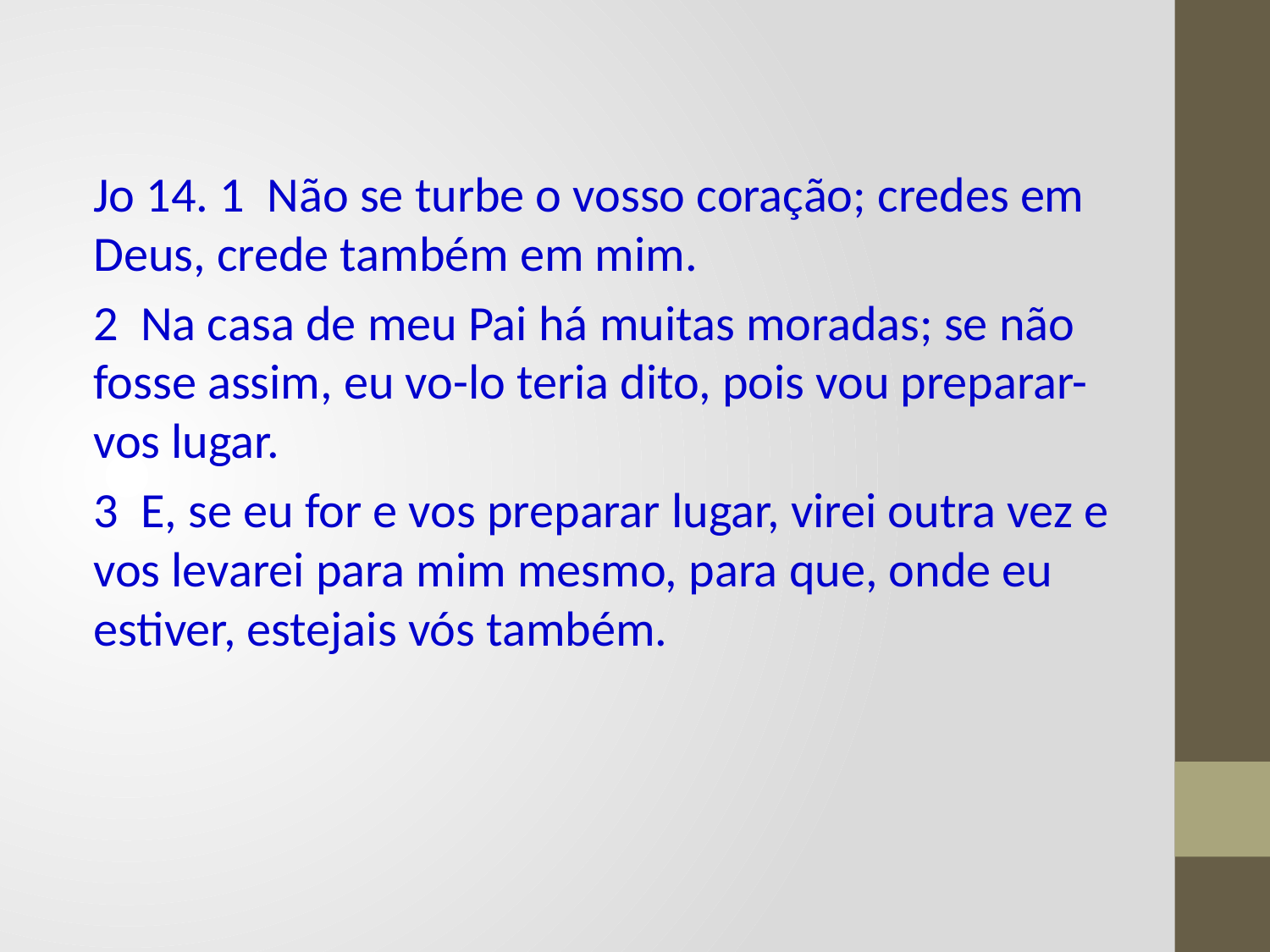

Jo 14. 1  Não se turbe o vosso coração; credes em Deus, crede também em mim.
2  Na casa de meu Pai há muitas moradas; se não fosse assim, eu vo-lo teria dito, pois vou preparar-vos lugar.
3  E, se eu for e vos preparar lugar, virei outra vez e vos levarei para mim mesmo, para que, onde eu estiver, estejais vós também.